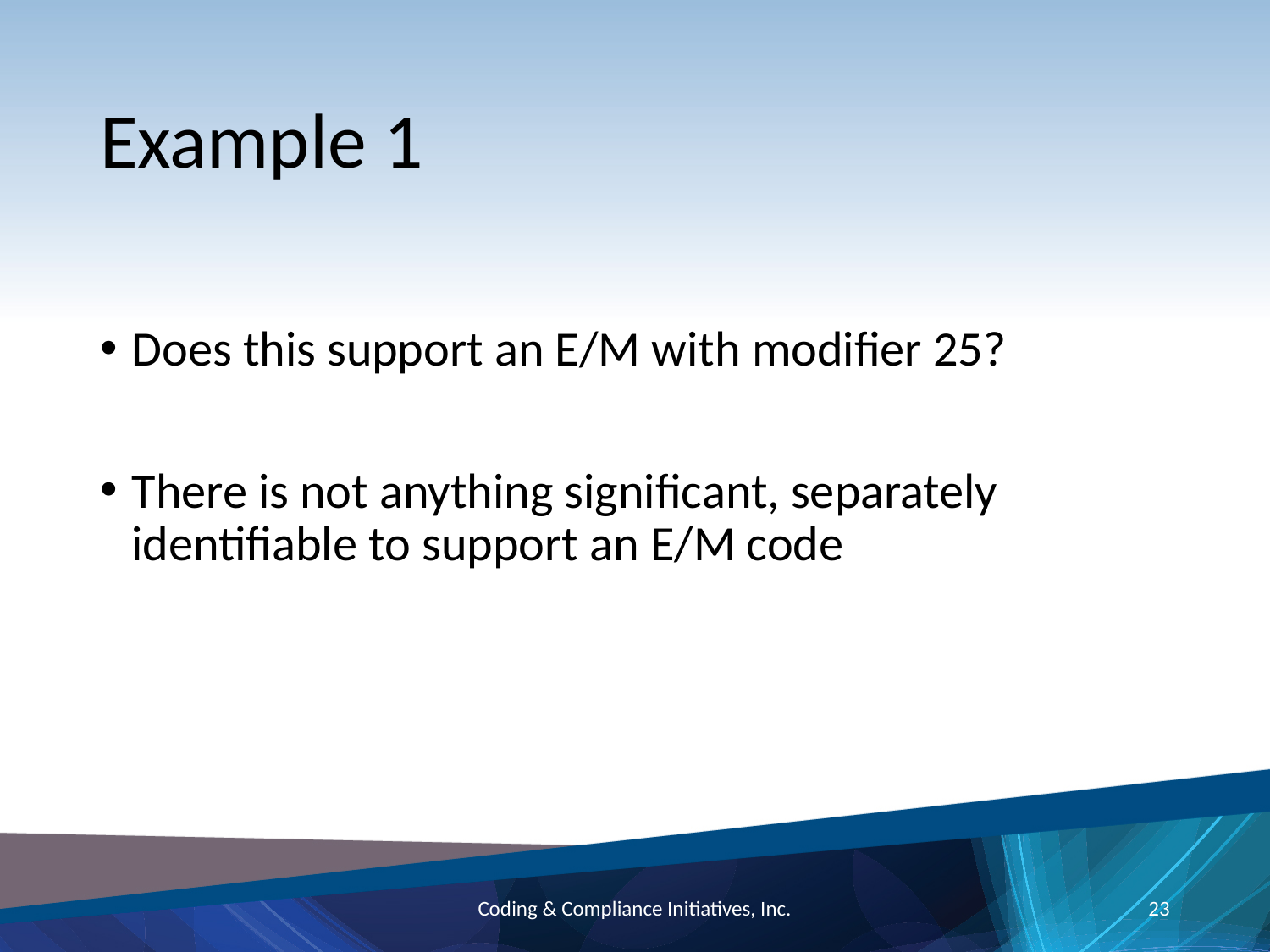

# Example 1

Does this support an E/M with modifier 25?

There is not anything significant, separately identifiable to support an E/M code

Coding & Compliance Initiatives, Inc.
23